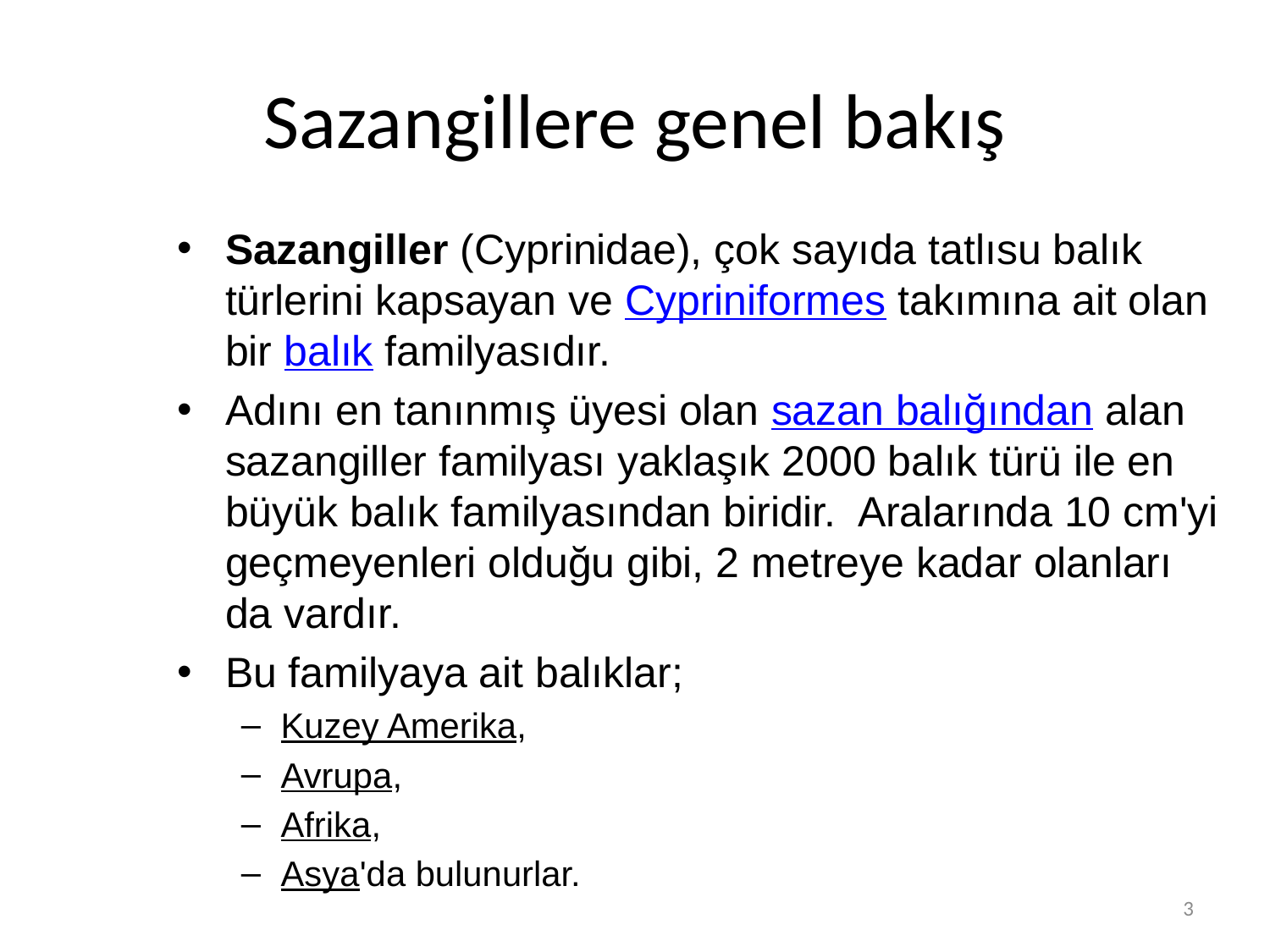

# Sazangillere genel bakış
Sazangiller (Cyprinidae), çok sayıda tatlısu balık türlerini kapsayan ve Cypriniformes takımına ait olan bir balık familyasıdır.
Adını en tanınmış üyesi olan sazan balığından alan sazangiller familyası yaklaşık 2000 balık türü ile en büyük balık familyasından biridir.  Aralarında 10 cm'yi geçmeyenleri olduğu gibi, 2 metreye kadar olanları da vardır.
Bu familyaya ait balıklar;
Kuzey Amerika,
Avrupa,
Afrika,
Asya'da bulunurlar.
3